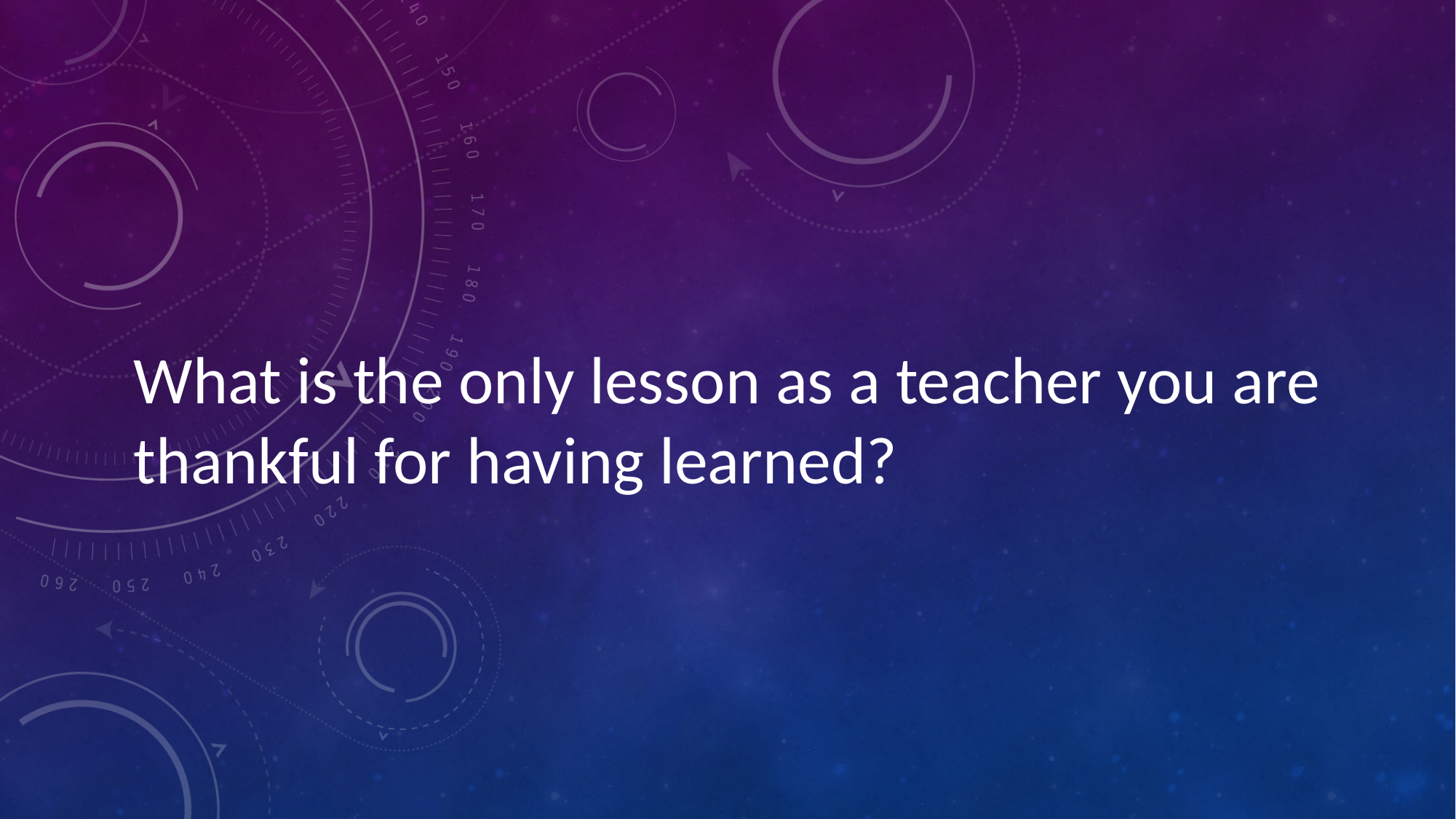

# ﻿What is the only lesson as a teacher you are thankful for having learned?